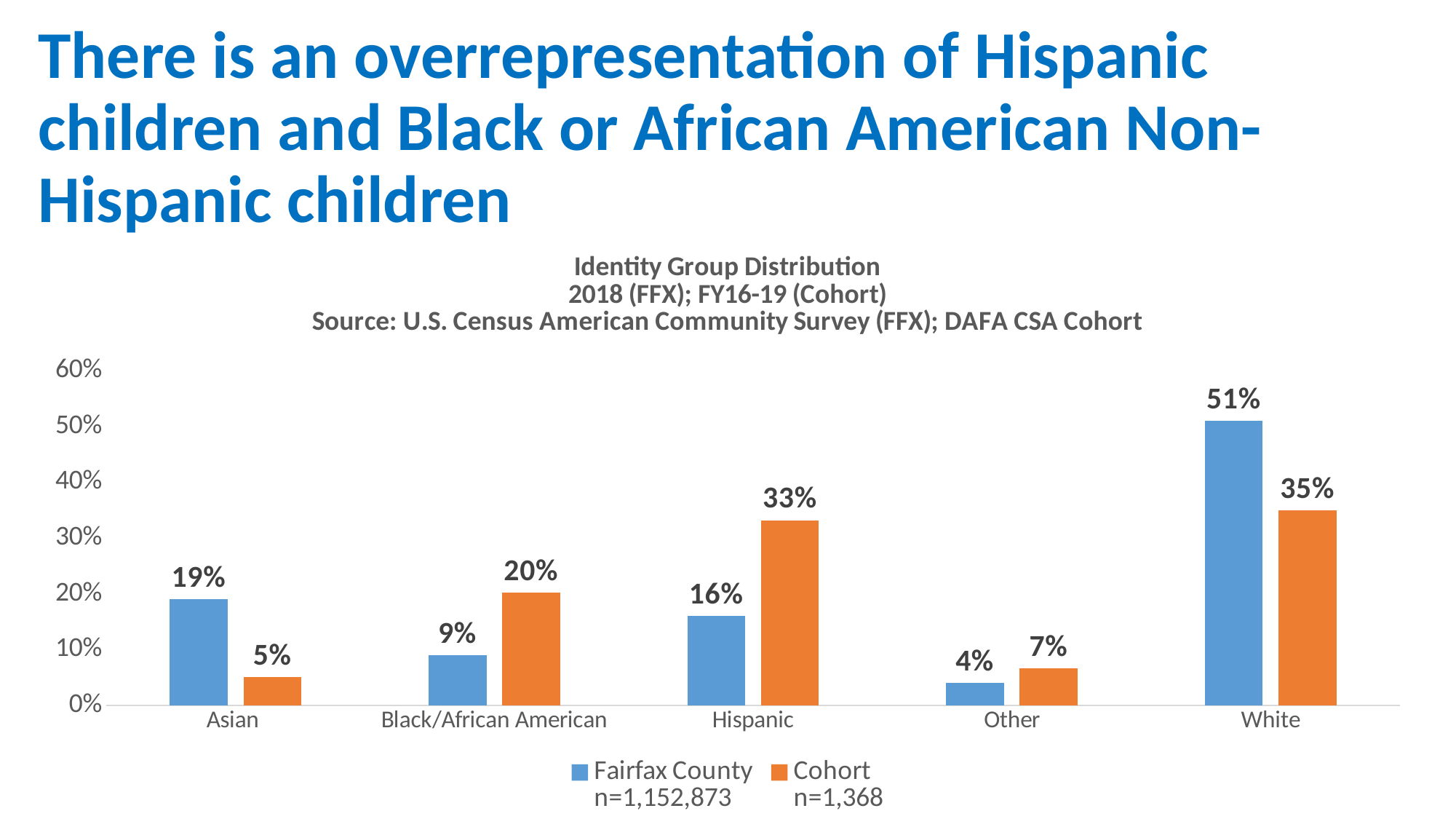

# There is an overrepresentation of Hispanic children and Black or African American Non-Hispanic children

### Chart: Identity Group Distribution
2018 (FFX); FY16-19 (Cohort)
Source: U.S. Census American Community Survey (FFX); DAFA CSA Cohort

| Category | Fairfax County
n=1,152,873 | Cohort
n=1,368 |
|---|---|---|
| Asian  | 0.19 | 0.05043859649122807 |
| Black/African American | 0.09 | 0.20175438596491227 |
| Hispanic | 0.16 | 0.33187134502923976 |
| Other | 0.04 | 0.06652046783625731 |
| White | 0.51 | 0.34941520467836257 |